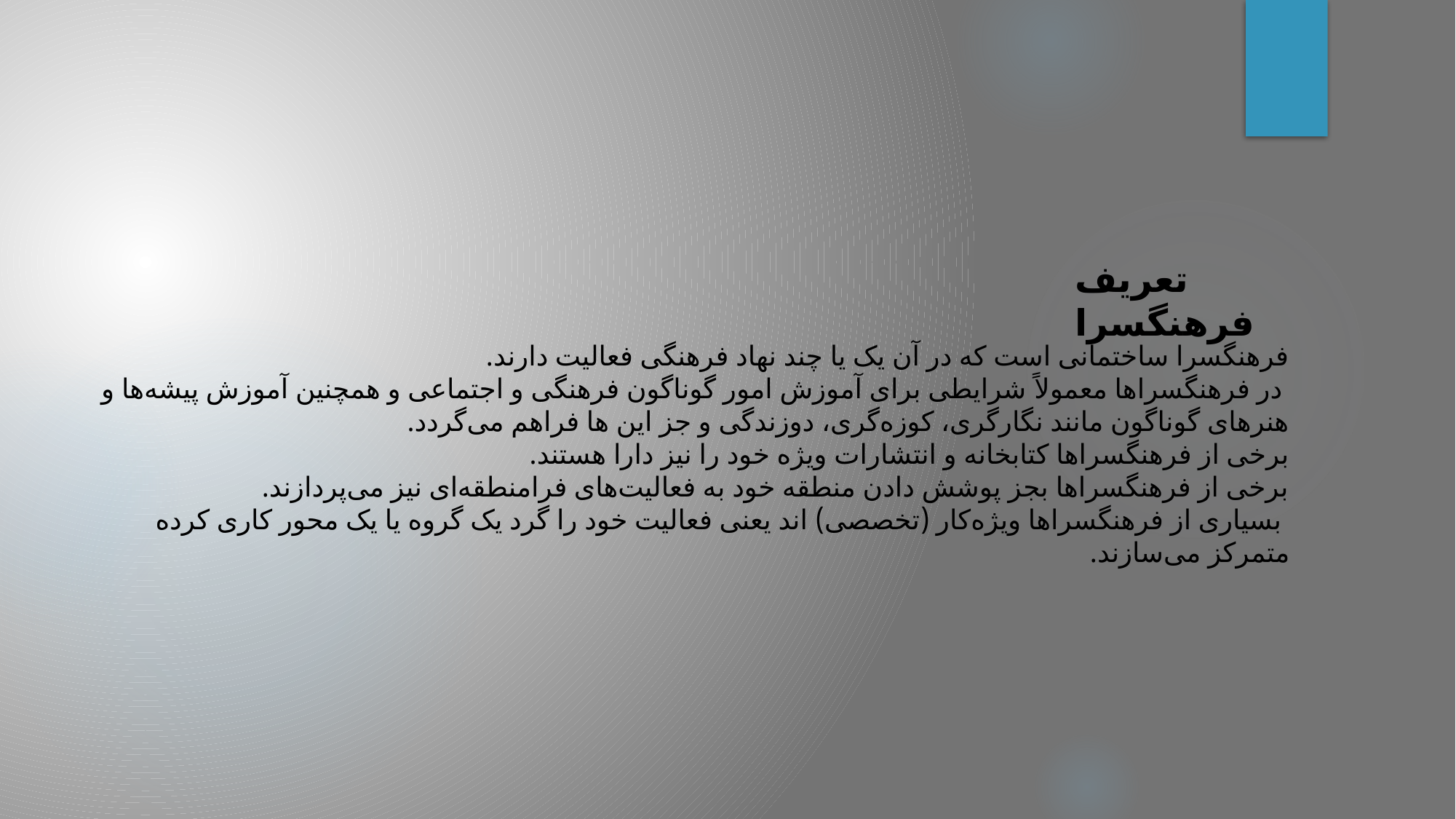

تعریف فرهنگسرا
فرهنگسرا ساختمانی است که در آن یک یا چند نهاد فرهنگی فعالیت دارند.
 در فرهنگسراها معمولاً شرایطی برای آموزش امور گوناگون فرهنگی و اجتماعی و همچنین آموزش پیشه‌ها و هنرهای گوناگون مانند نگارگری، کوزه‌گری، دوزندگی و جز این ها فراهم می‌گردد.
برخی از فرهنگسراها کتابخانه و انتشارات ویژه خود را نیز دارا هستند.
برخی از فرهنگسراها بجز پوشش دادن منطقه خود به فعالیت‌های فرامنطقه‌ای نیز می‌پردازند.
 بسیاری از فرهنگسراها ویژه‌کار (تخصصی) اند یعنی فعالیت خود را گرد یک گروه یا یک محور کاری کرده متمرکز می‌سازند.